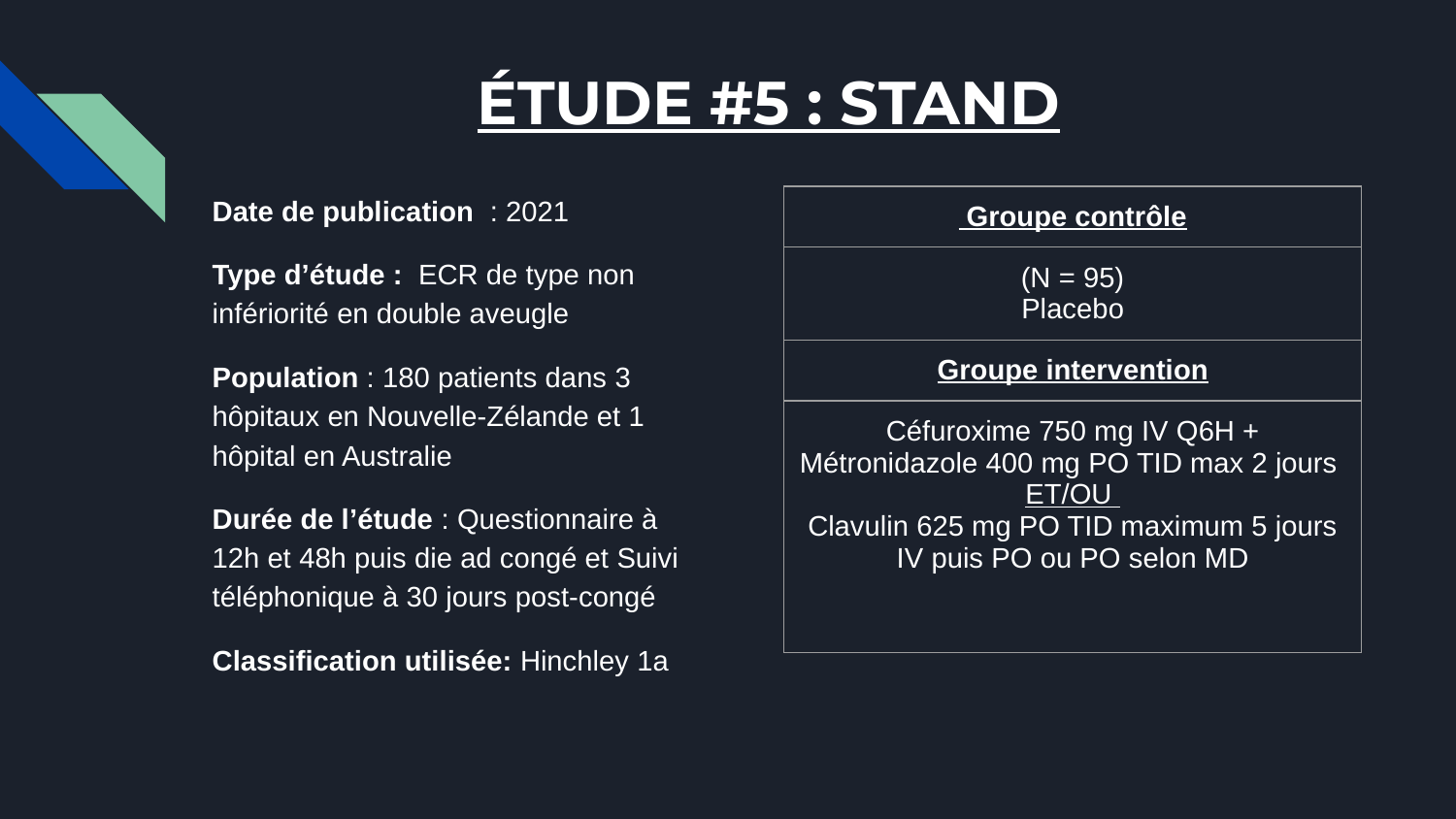

# ÉTUDE #5 : STAND
Date de publication  : 2021
Type d’étude :  ECR de type non infériorité en double aveugle
Population : 180 patients dans 3 hôpitaux en Nouvelle-Zélande et 1 hôpital en Australie
Durée de l’étude : Questionnaire à 12h et 48h puis die ad congé et Suivi téléphonique à 30 jours post-congé
Classification utilisée: Hinchley 1a
| Groupe contrôle |
| --- |
| (N = 95) Placebo |
| Groupe intervention |
| Céfuroxime 750 mg IV Q6H + Métronidazole 400 mg PO TID max 2 jours ET/OU Clavulin 625 mg PO TID maximum 5 jours IV puis PO ou PO selon MD |